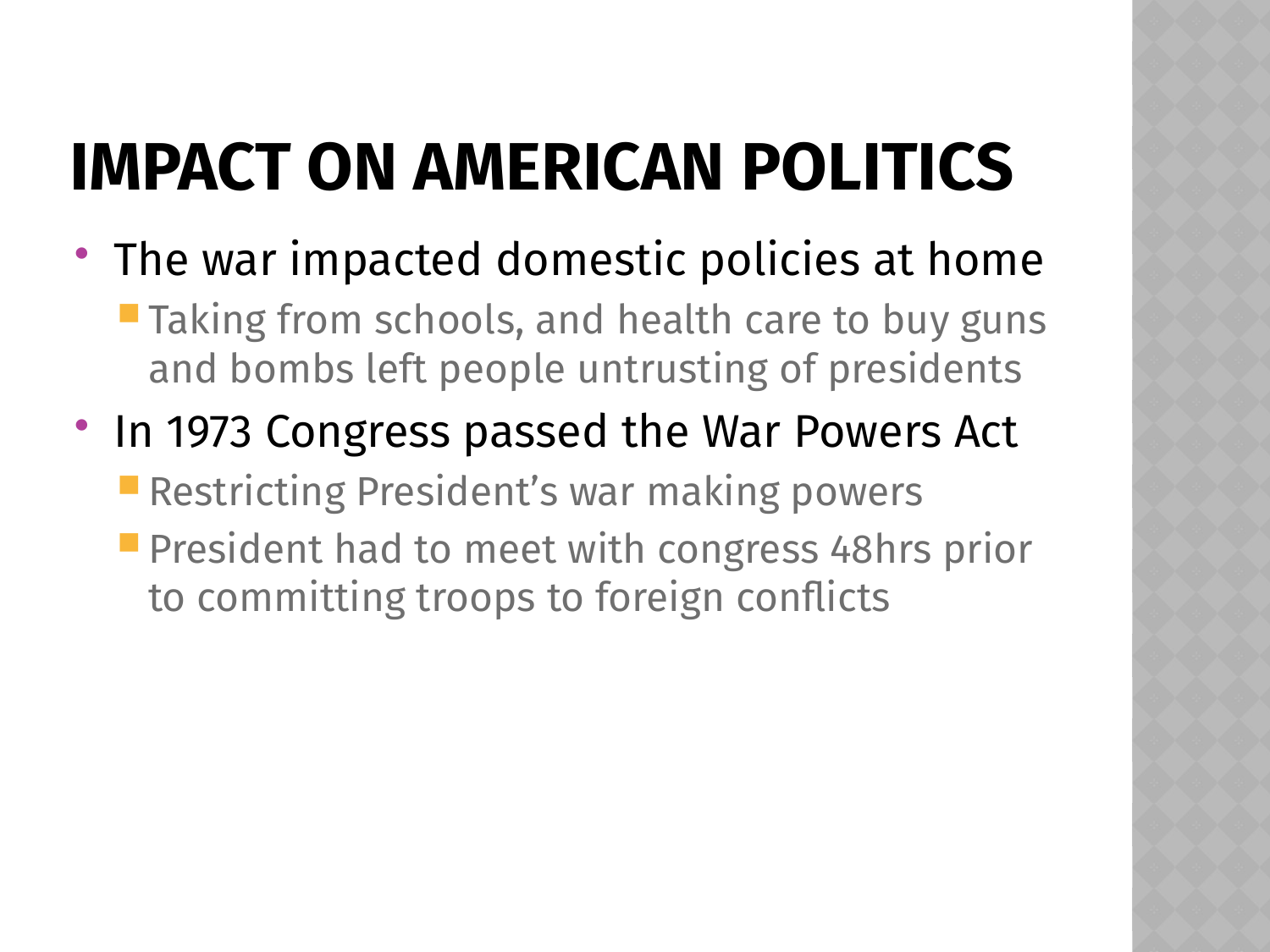

# Impact on American Politics
The war impacted domestic policies at home
Taking from schools, and health care to buy guns and bombs left people untrusting of presidents
In 1973 Congress passed the War Powers Act
Restricting President’s war making powers
President had to meet with congress 48hrs prior to committing troops to foreign conflicts